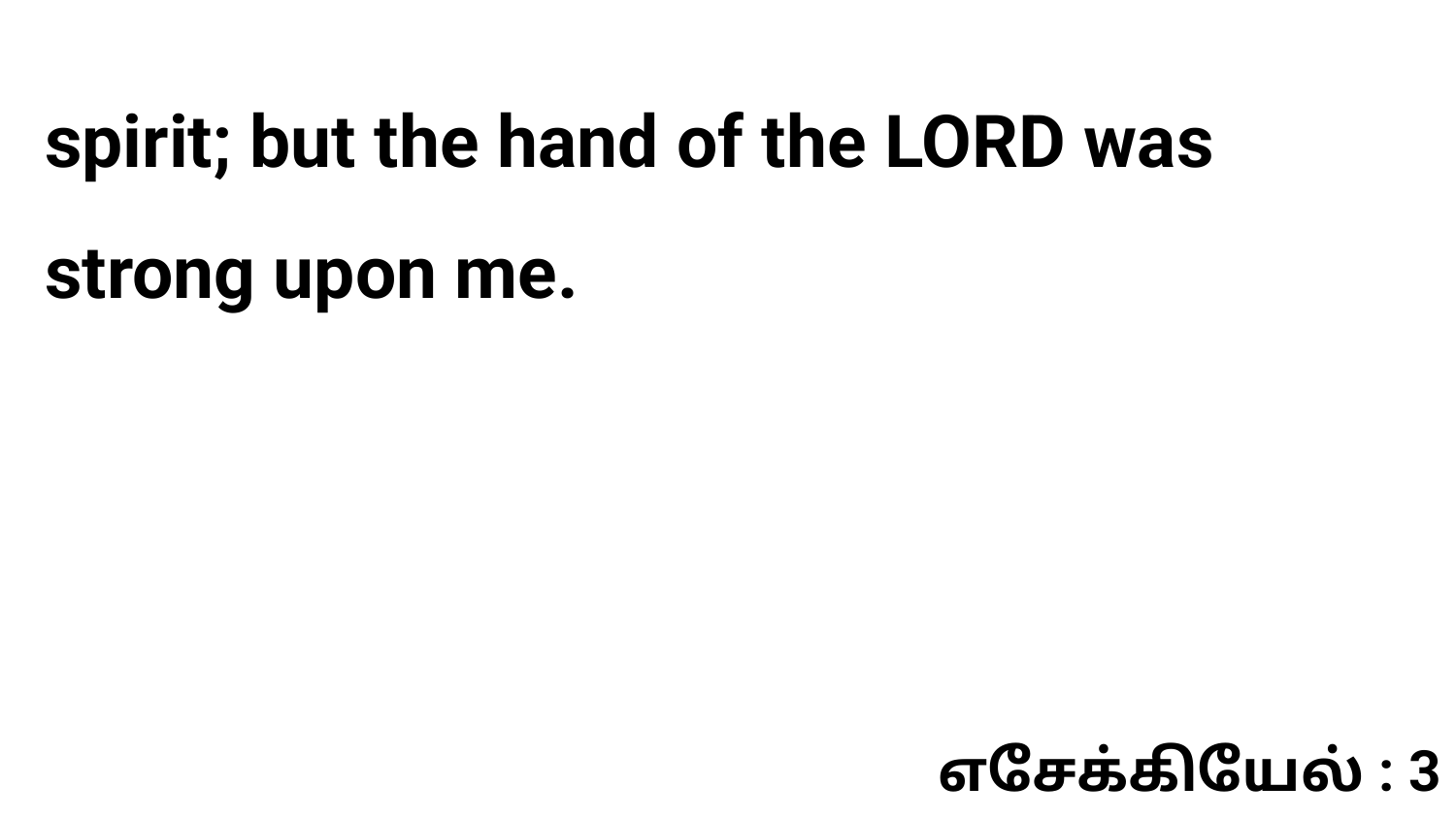

spirit; but the hand of the LORD was strong upon me.
எசேக்கியேல் : 3